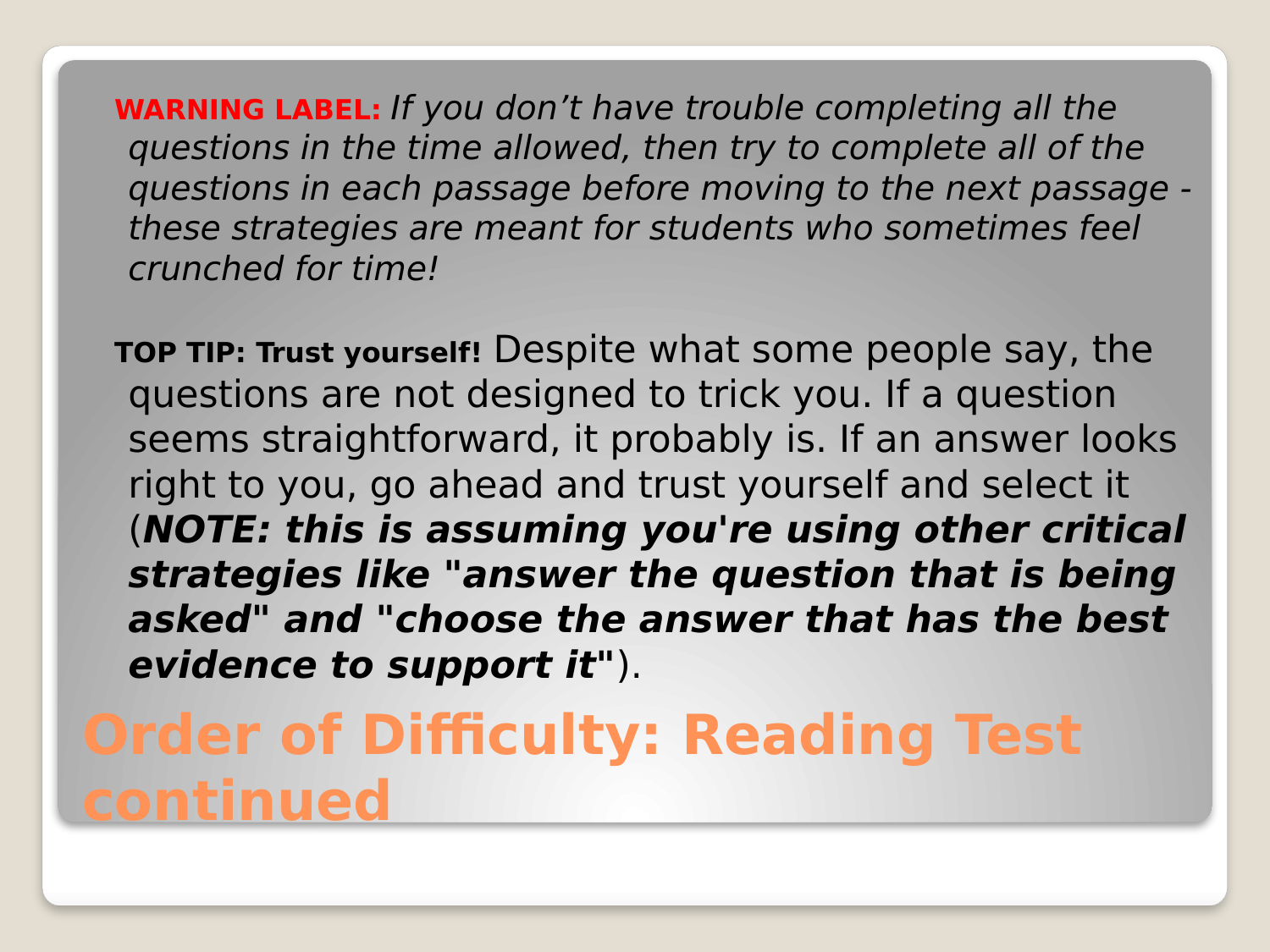

WARNING LABEL: If you don’t have trouble completing all the questions in the time allowed, then try to complete all of the questions in each passage before moving to the next passage - these strategies are meant for students who sometimes feel crunched for time!

  TOP TIP: Trust yourself! Despite what some people say, the questions are not designed to trick you. If a question seems straightforward, it probably is. If an answer looks right to you, go ahead and trust yourself and select it (NOTE: this is assuming you're using other critical strategies like "answer the question that is being asked" and "choose the answer that has the best evidence to support it").

# Order of Difficulty: Reading Test continued